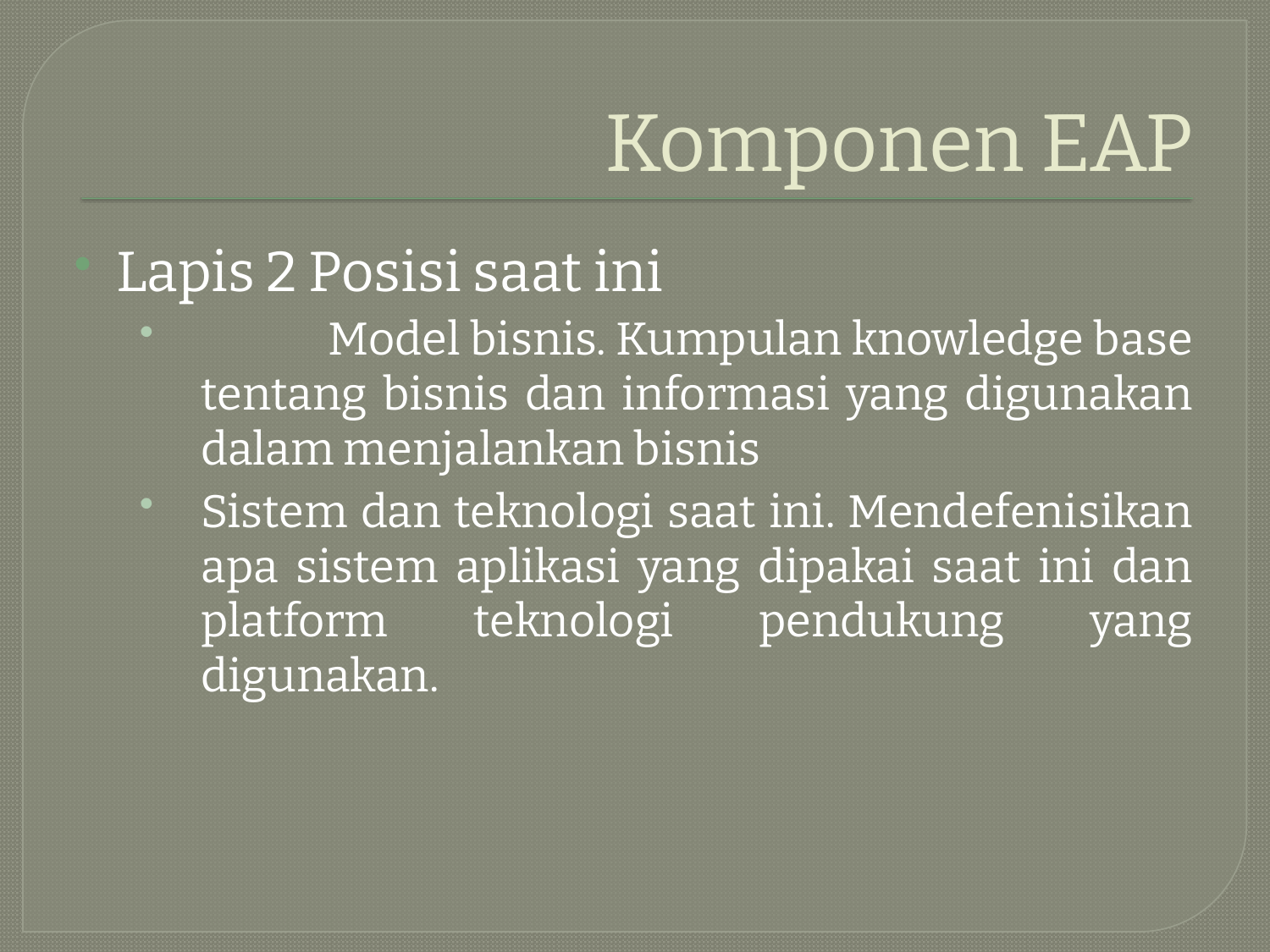

# Komponen EAP
Lapis 2 Posisi saat ini
	Model bisnis. Kumpulan knowledge base tentang bisnis dan informasi yang digunakan dalam menjalankan bisnis
Sistem dan teknologi saat ini. Mendefenisikan apa sistem aplikasi yang dipakai saat ini dan platform teknologi pendukung yang digunakan.